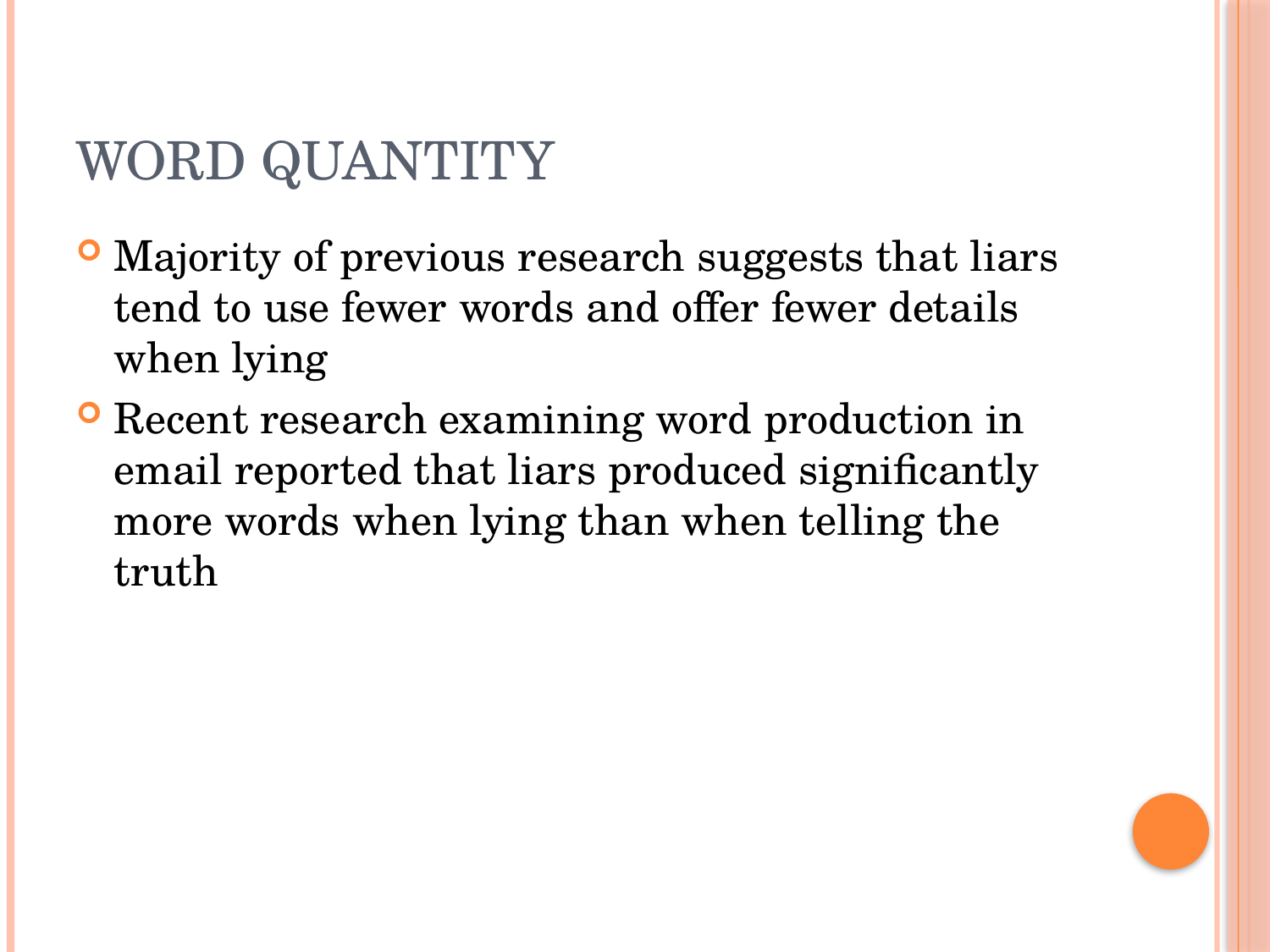

# Word Quantity
Majority of previous research suggests that liars tend to use fewer words and offer fewer details when lying
Recent research examining word production in email reported that liars produced significantly more words when lying than when telling the truth